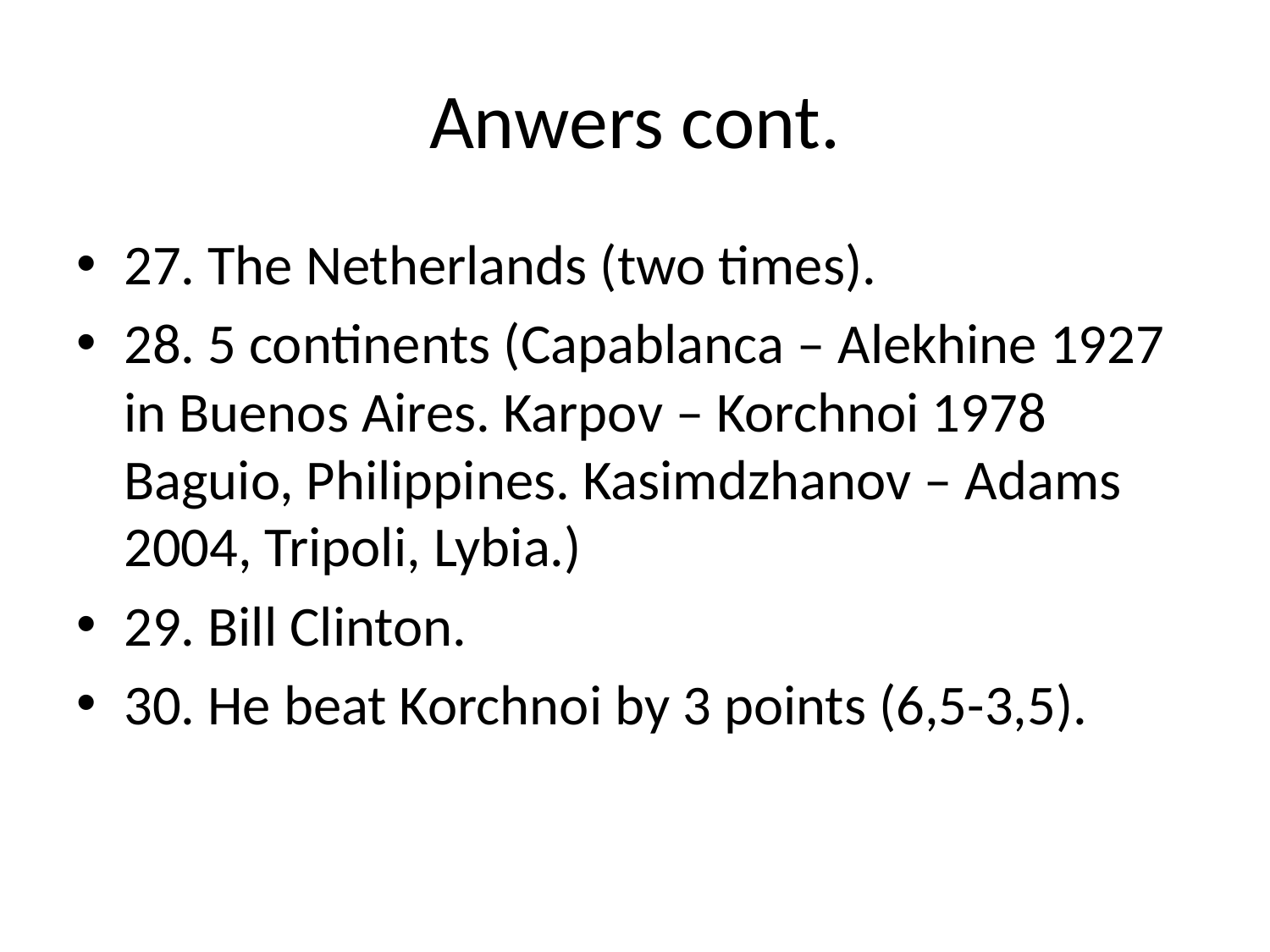

# Anwers cont.
27. The Netherlands (two times).
28. 5 continents (Capablanca – Alekhine 1927 in Buenos Aires. Karpov – Korchnoi 1978 Baguio, Philippines. Kasimdzhanov – Adams 2004, Tripoli, Lybia.)
29. Bill Clinton.
30. He beat Korchnoi by 3 points (6,5-3,5).